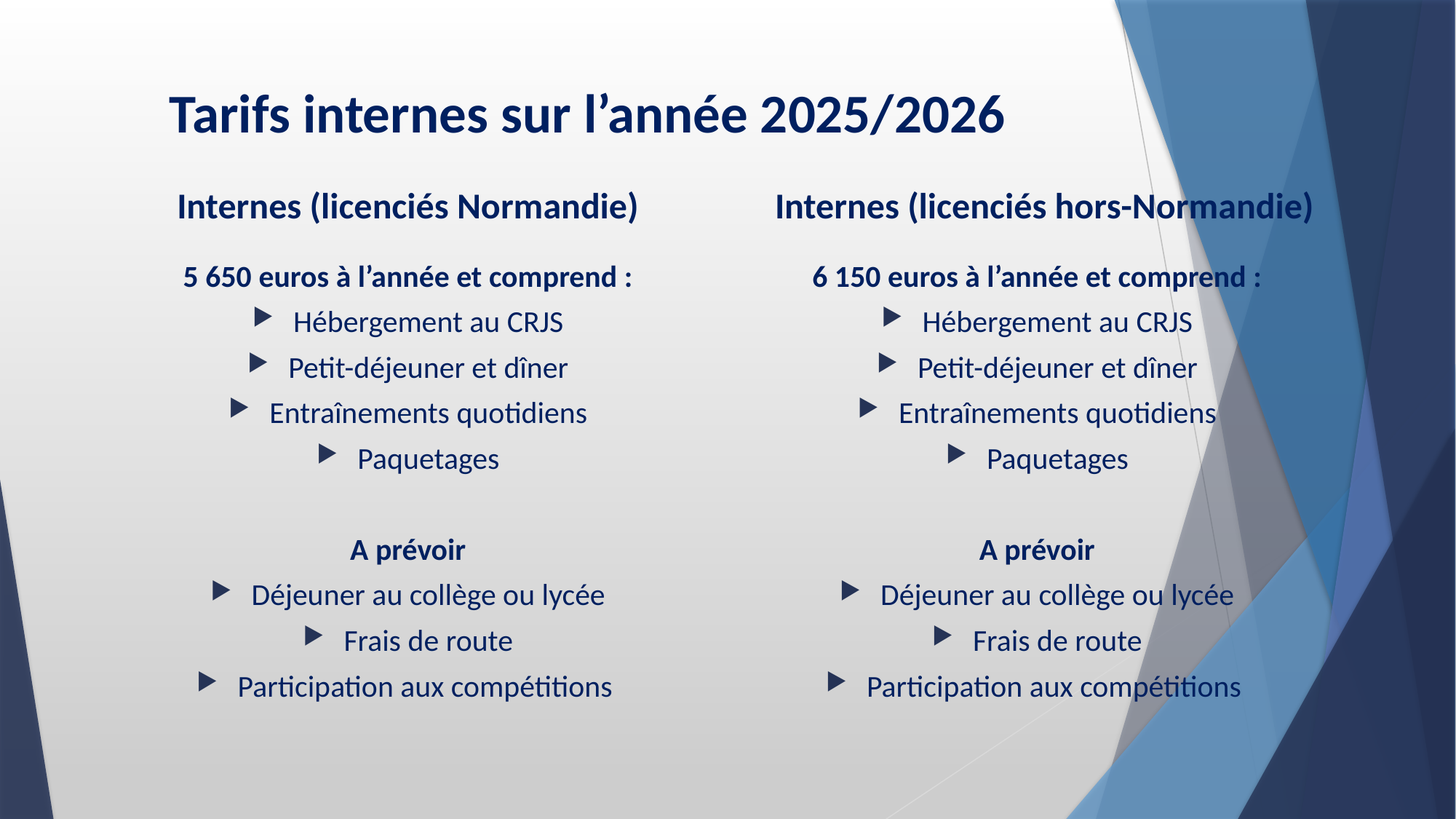

# Tarifs internes sur l’année 2025/2026
Internes (licenciés Normandie)
Internes (licenciés hors-Normandie)
5 650 euros à l’année et comprend :
Hébergement au CRJS
Petit-déjeuner et dîner
Entraînements quotidiens
Paquetages

A prévoir
Déjeuner au collège ou lycée
Frais de route
Participation aux compétitions
6 150 euros à l’année et comprend :
Hébergement au CRJS
Petit-déjeuner et dîner
Entraînements quotidiens
Paquetages

A prévoir
Déjeuner au collège ou lycée
Frais de route
Participation aux compétitions